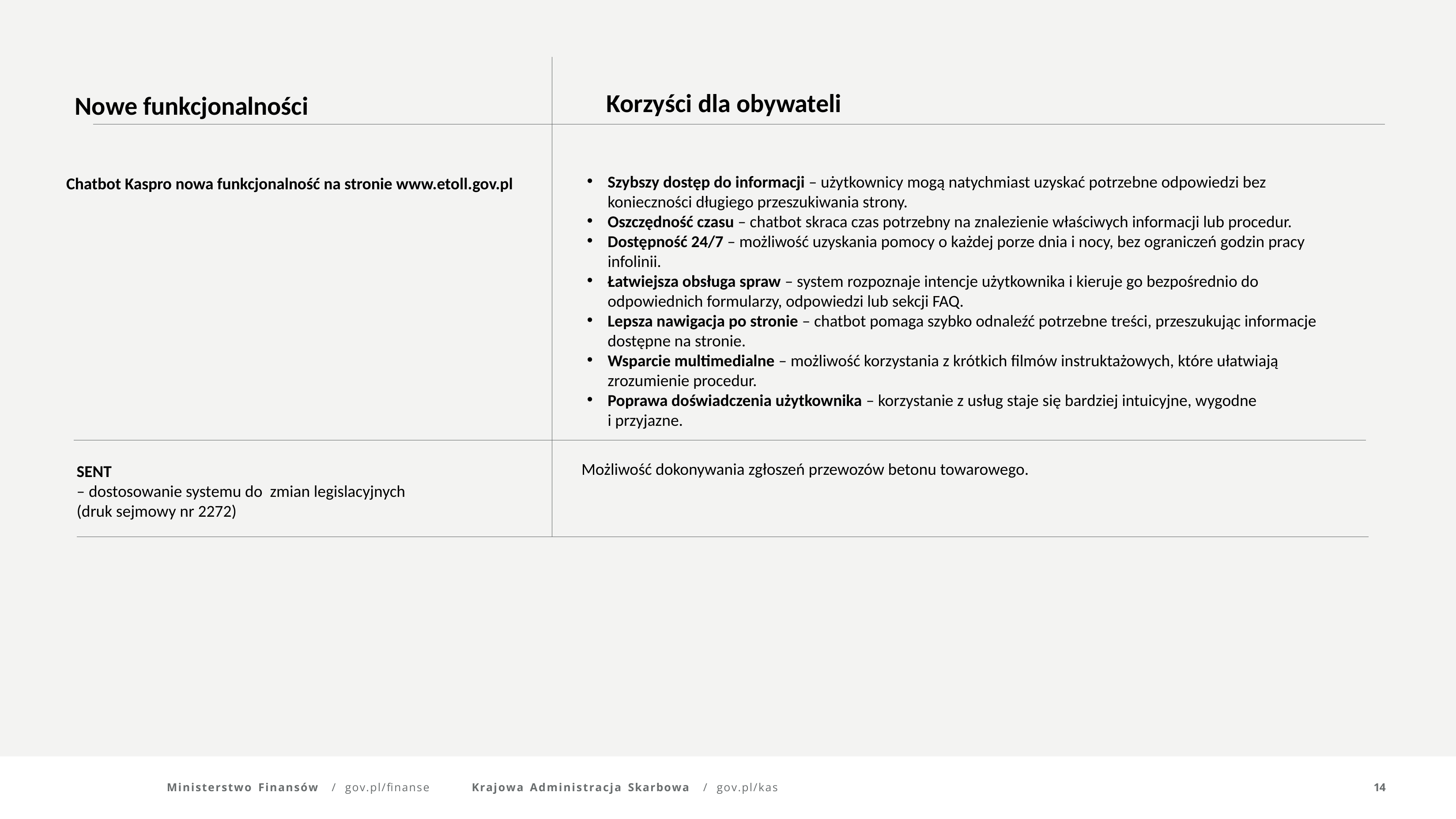

Korzyści dla obywateli
Nowe funkcjonalności

Szybszy dostęp do informacji – użytkownicy mogą natychmiast uzyskać potrzebne odpowiedzi bez konieczności długiego przeszukiwania strony.
Oszczędność czasu – chatbot skraca czas potrzebny na znalezienie właściwych informacji lub procedur.
Dostępność 24/7 – możliwość uzyskania pomocy o każdej porze dnia i nocy, bez ograniczeń godzin pracy infolinii.
Łatwiejsza obsługa spraw – system rozpoznaje intencje użytkownika i kieruje go bezpośrednio do odpowiednich formularzy, odpowiedzi lub sekcji FAQ.
Lepsza nawigacja po stronie – chatbot pomaga szybko odnaleźć potrzebne treści, przeszukując informacje dostępne na stronie.
Wsparcie multimedialne – możliwość korzystania z krótkich filmów instruktażowych, które ułatwiają zrozumienie procedur.
Poprawa doświadczenia użytkownika – korzystanie z usług staje się bardziej intuicyjne, wygodne
i przyjazne.
Chatbot Kaspro nowa funkcjonalność na stronie www.etoll.gov.pl

SENT
– dostosowanie systemu do  zmian legislacyjnych
(druk sejmowy nr 2272)
Możliwość dokonywania zgłoszeń przewozów betonu towarowego.

Ministerstwo Finansów	/	gov.pl/finanse
Krajowa Administracja Skarbowa	/	gov.pl/kas
14